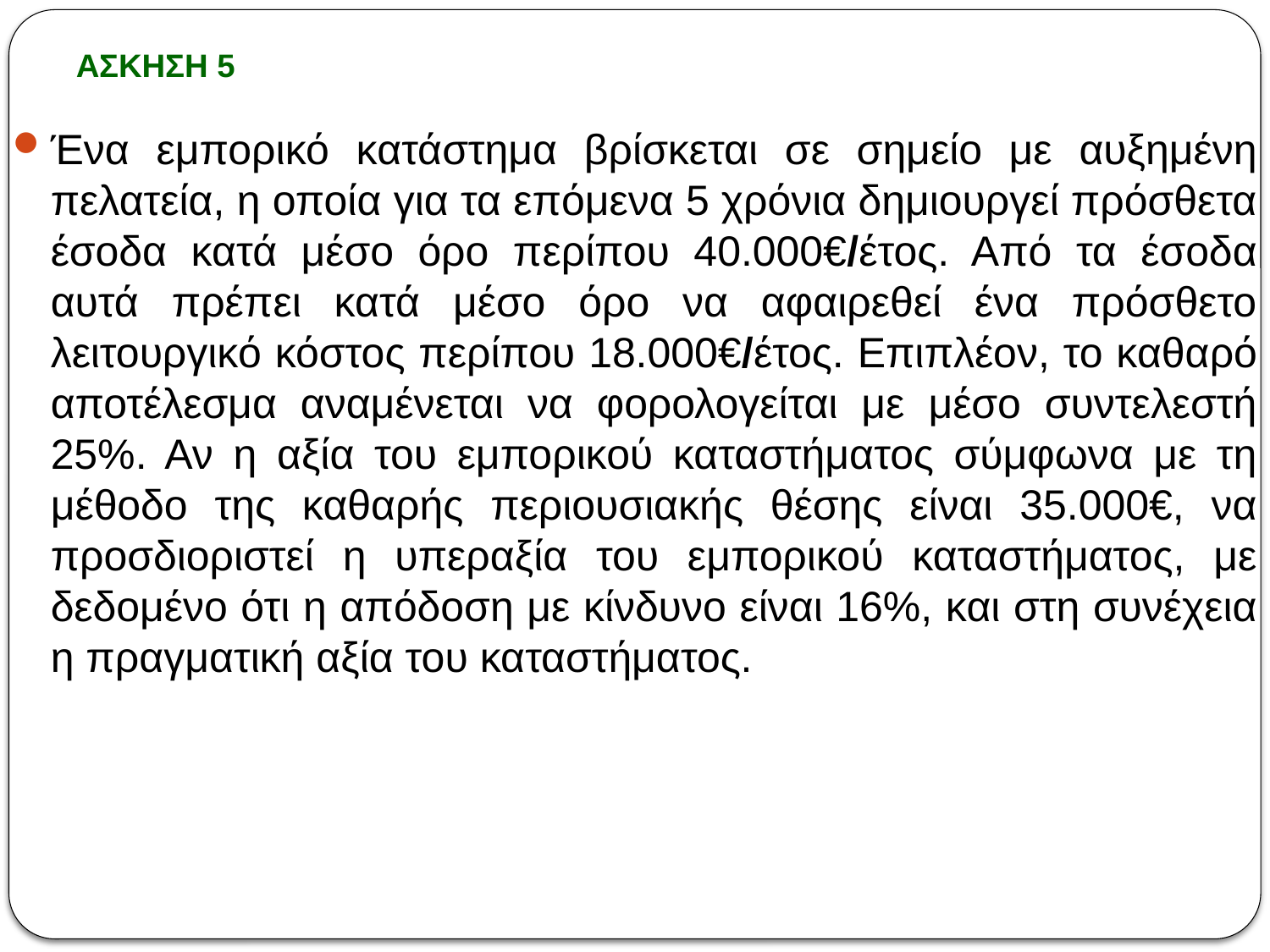

# ΑΣΚΗΣΗ 5
Ένα εμπορικό κατάστημα βρίσκεται σε σημείο με αυξημένη πελατεία, η οποία για τα επόμενα 5 χρόνια δημιουργεί πρόσθετα έσοδα κατά μέσο όρο περίπου 40.000€/έτος. Από τα έσοδα αυτά πρέπει κατά μέσο όρο να αφαιρεθεί ένα πρόσθετο λειτουργικό κόστος περίπου 18.000€/έτος. Επιπλέον, το καθαρό αποτέλεσμα αναμένεται να φορολογείται με μέσο συντελεστή 25%. Αν η αξία του εμπορικού καταστήματος σύμφωνα με τη μέθοδο της καθαρής περιουσιακής θέσης είναι 35.000€, να προσδιοριστεί η υπεραξία του εμπορικού καταστήματος, με δεδομένο ότι η απόδοση με κίνδυνο είναι 16%, και στη συνέχεια η πραγματική αξία του καταστήματος.